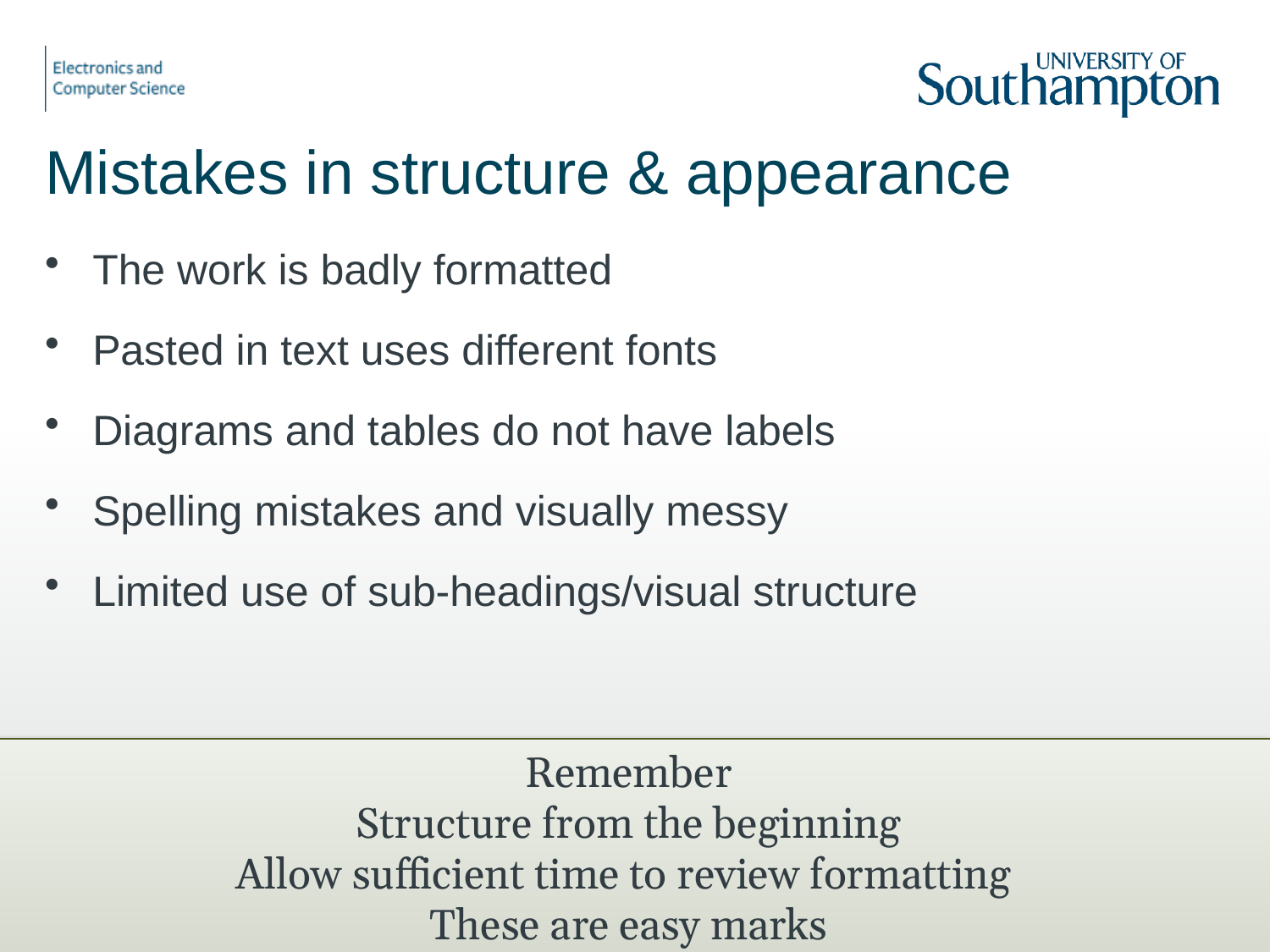

# Mistakes in structure & appearance
The work is badly formatted
Pasted in text uses different fonts
Diagrams and tables do not have labels
Spelling mistakes and visually messy
Limited use of sub-headings/visual structure
Remember
Structure from the beginning
Allow sufficient time to review formatting
These are easy marks
COMP1205 http://edshare.soton.ac.uk/19200